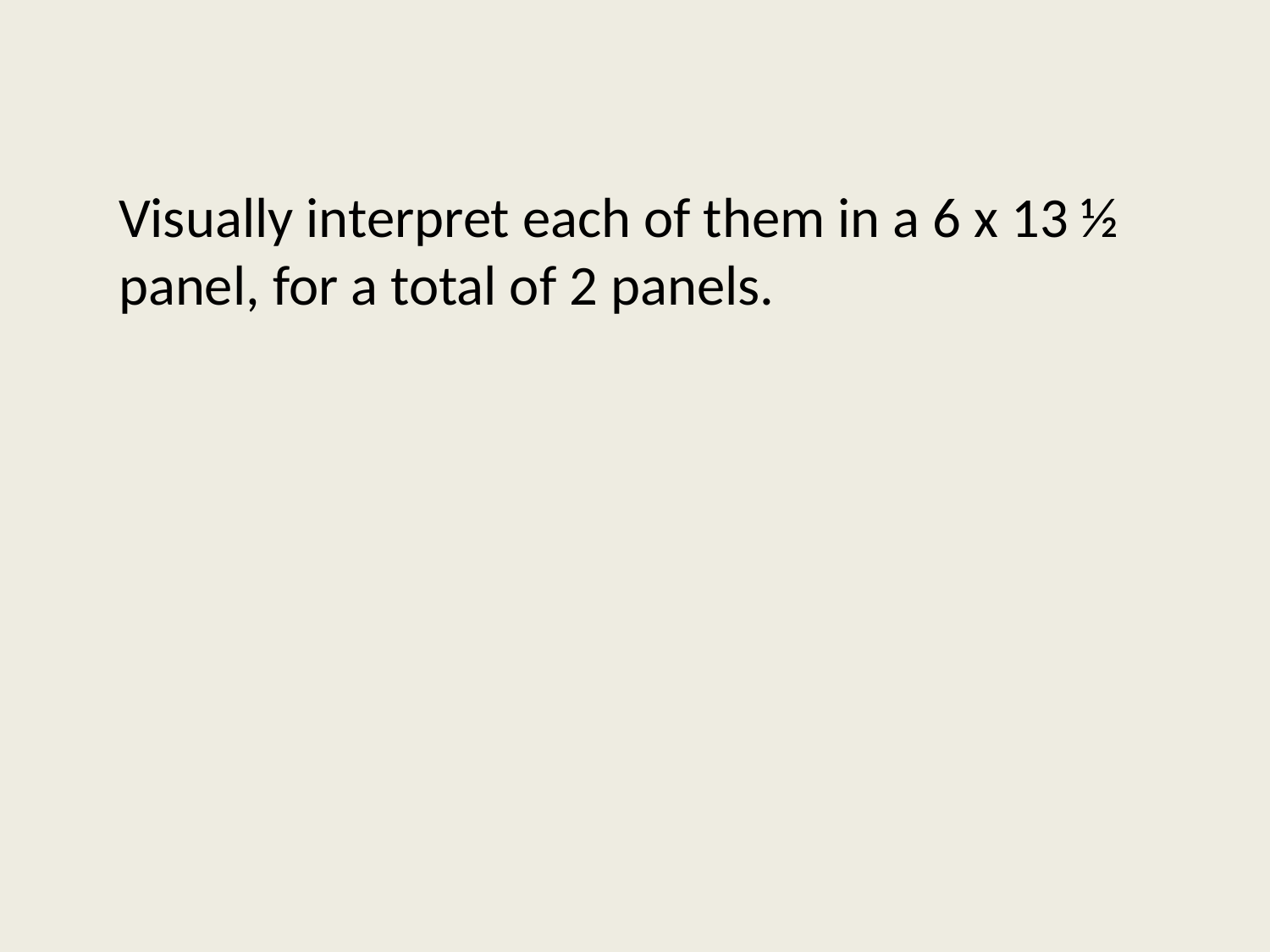

Visually interpret each of them in a 6 x 13 ½ panel, for a total of 2 panels.